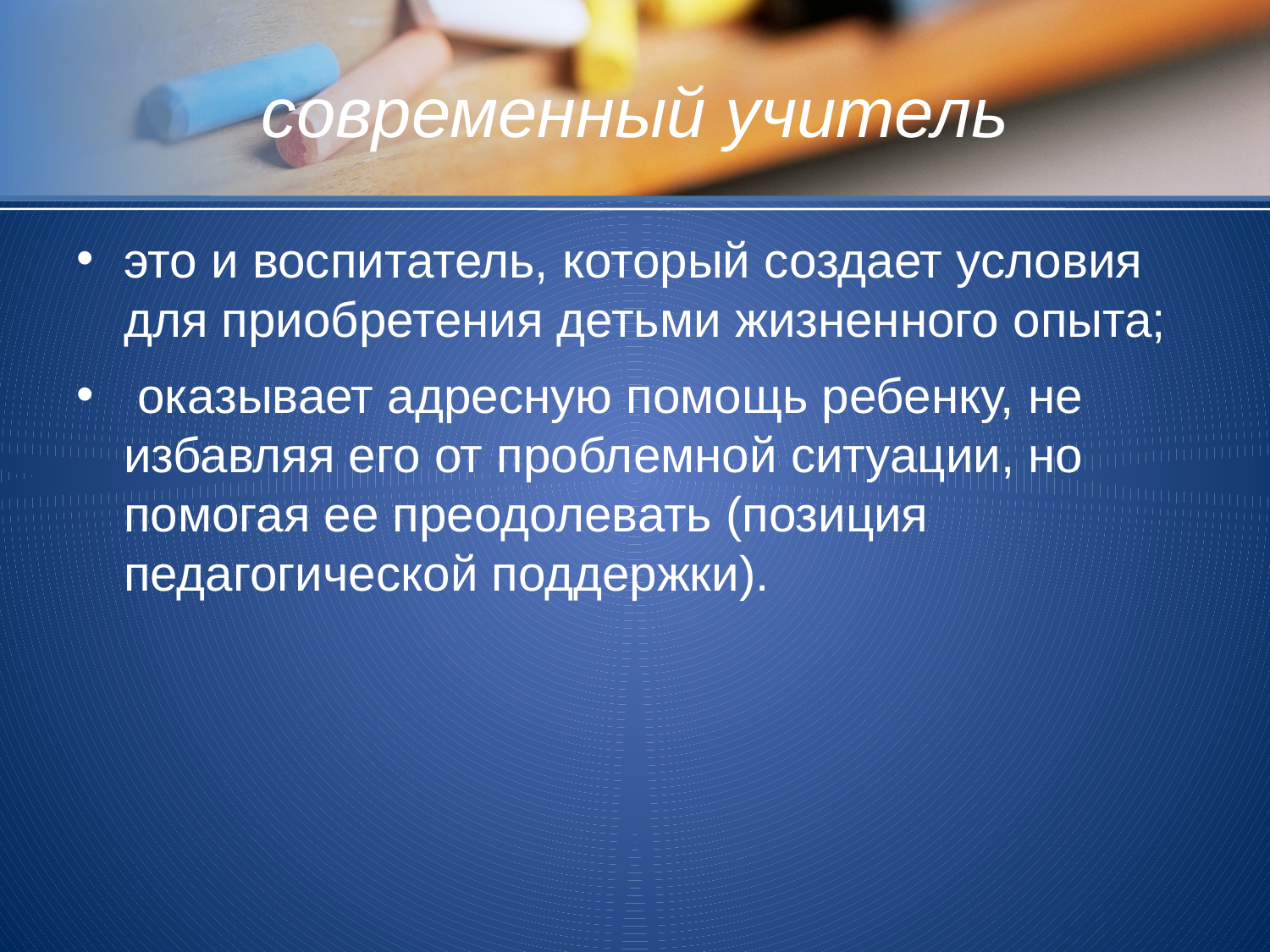

# современный учитель
это и воспитатель, который создает условия для приобретения детьми жизненного опыта;
 оказывает адресную помощь ребенку, не избавляя его от проблемной ситуации, но помогая ее преодолевать (позиция педагогической поддержки).